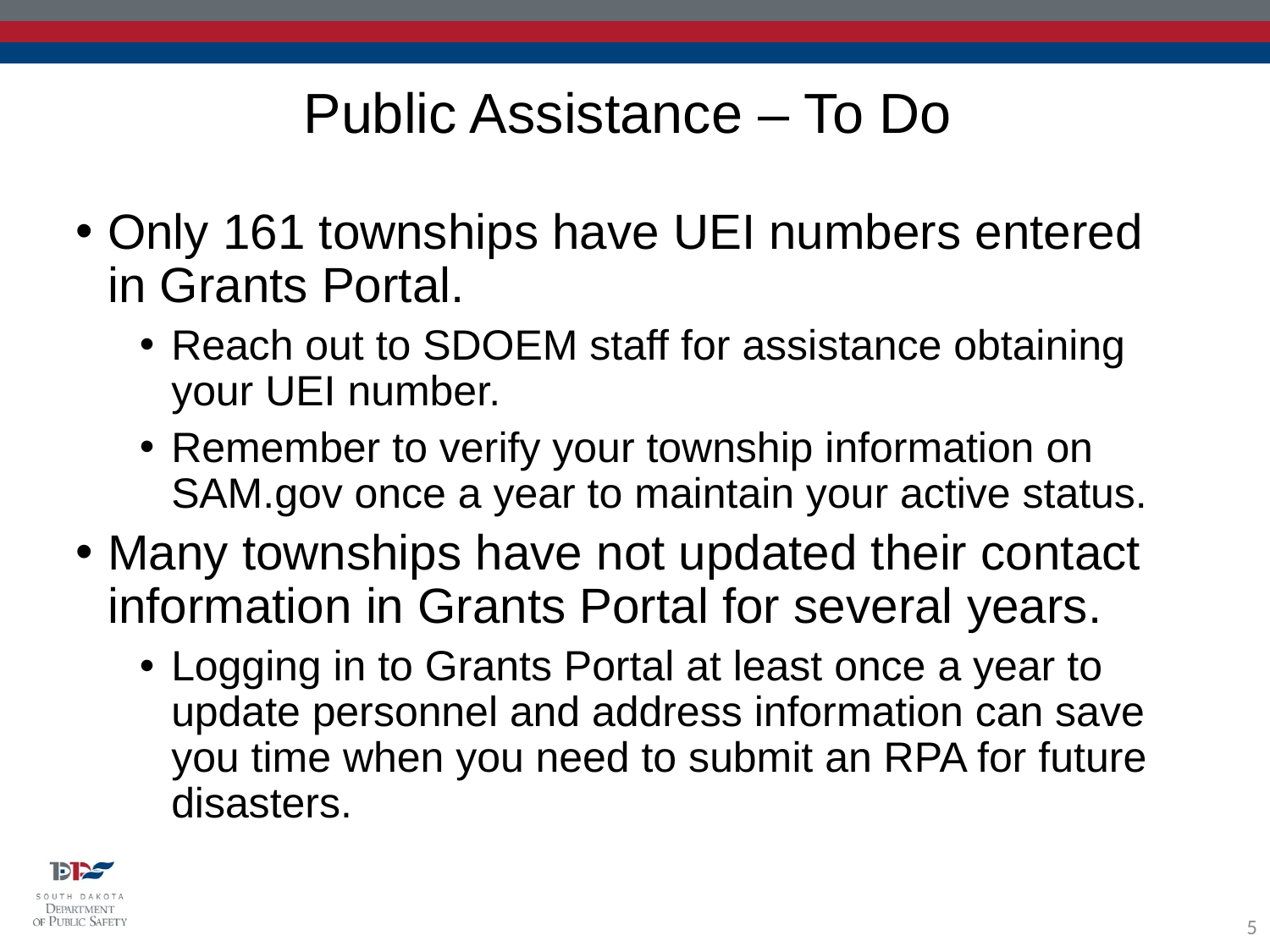

Public Assistance – To Do
Only 161 townships have UEI numbers entered in Grants Portal.
Reach out to SDOEM staff for assistance obtaining your UEI number.
Remember to verify your township information on SAM.gov once a year to maintain your active status.
Many townships have not updated their contact information in Grants Portal for several years.
Logging in to Grants Portal at least once a year to update personnel and address information can save you time when you need to submit an RPA for future disasters.

5